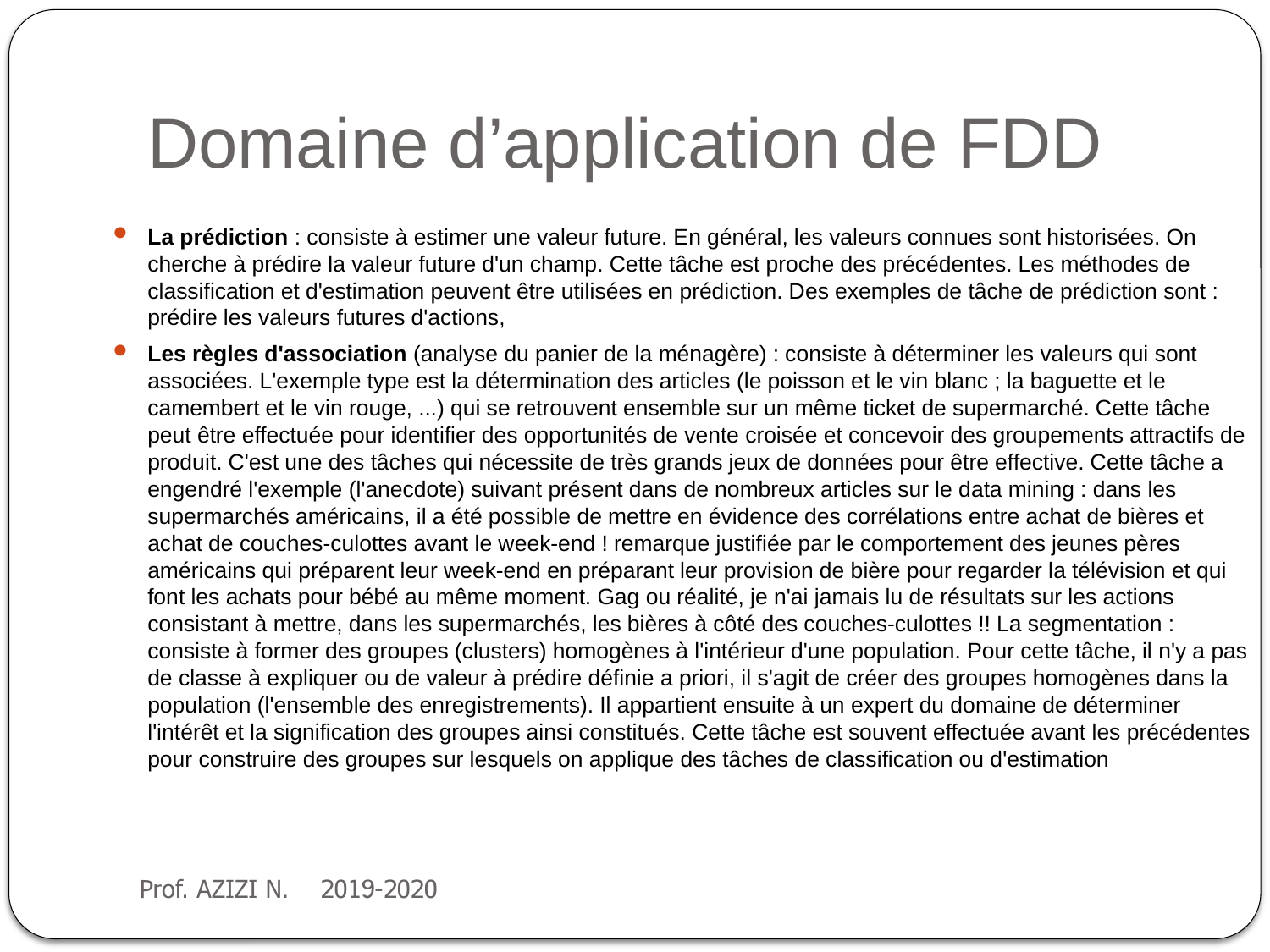

# Domaine d’application de FDD
La prédiction : consiste à estimer une valeur future. En général, les valeurs connues sont historisées. On cherche à prédire la valeur future d'un champ. Cette tâche est proche des précédentes. Les méthodes de classification et d'estimation peuvent être utilisées en prédiction. Des exemples de tâche de prédiction sont : prédire les valeurs futures d'actions,
Les règles d'association (analyse du panier de la ménagère) : consiste à déterminer les valeurs qui sont associées. L'exemple type est la détermination des articles (le poisson et le vin blanc ; la baguette et le camembert et le vin rouge, ...) qui se retrouvent ensemble sur un même ticket de supermarché. Cette tâche peut être effectuée pour identifier des opportunités de vente croisée et concevoir des groupements attractifs de produit. C'est une des tâches qui nécessite de très grands jeux de données pour être effective. Cette tâche a engendré l'exemple (l'anecdote) suivant présent dans de nombreux articles sur le data mining : dans les supermarchés américains, il a été possible de mettre en évidence des corrélations entre achat de bières et achat de couches-culottes avant le week-end ! remarque justifiée par le comportement des jeunes pères américains qui préparent leur week-end en préparant leur provision de bière pour regarder la télévision et qui font les achats pour bébé au même moment. Gag ou réalité, je n'ai jamais lu de résultats sur les actions consistant à mettre, dans les supermarchés, les bières à côté des couches-culottes !! La segmentation : consiste à former des groupes (clusters) homogènes à l'intérieur d'une population. Pour cette tâche, il n'y a pas de classe à expliquer ou de valeur à prédire définie a priori, il s'agit de créer des groupes homogènes dans la population (l'ensemble des enregistrements). Il appartient ensuite à un expert du domaine de déterminer l'intérêt et la signification des groupes ainsi constitués. Cette tâche est souvent effectuée avant les précédentes pour construire des groupes sur lesquels on applique des tâches de classification ou d'estimation
Prof. AZIZI N.    2019-2020
8